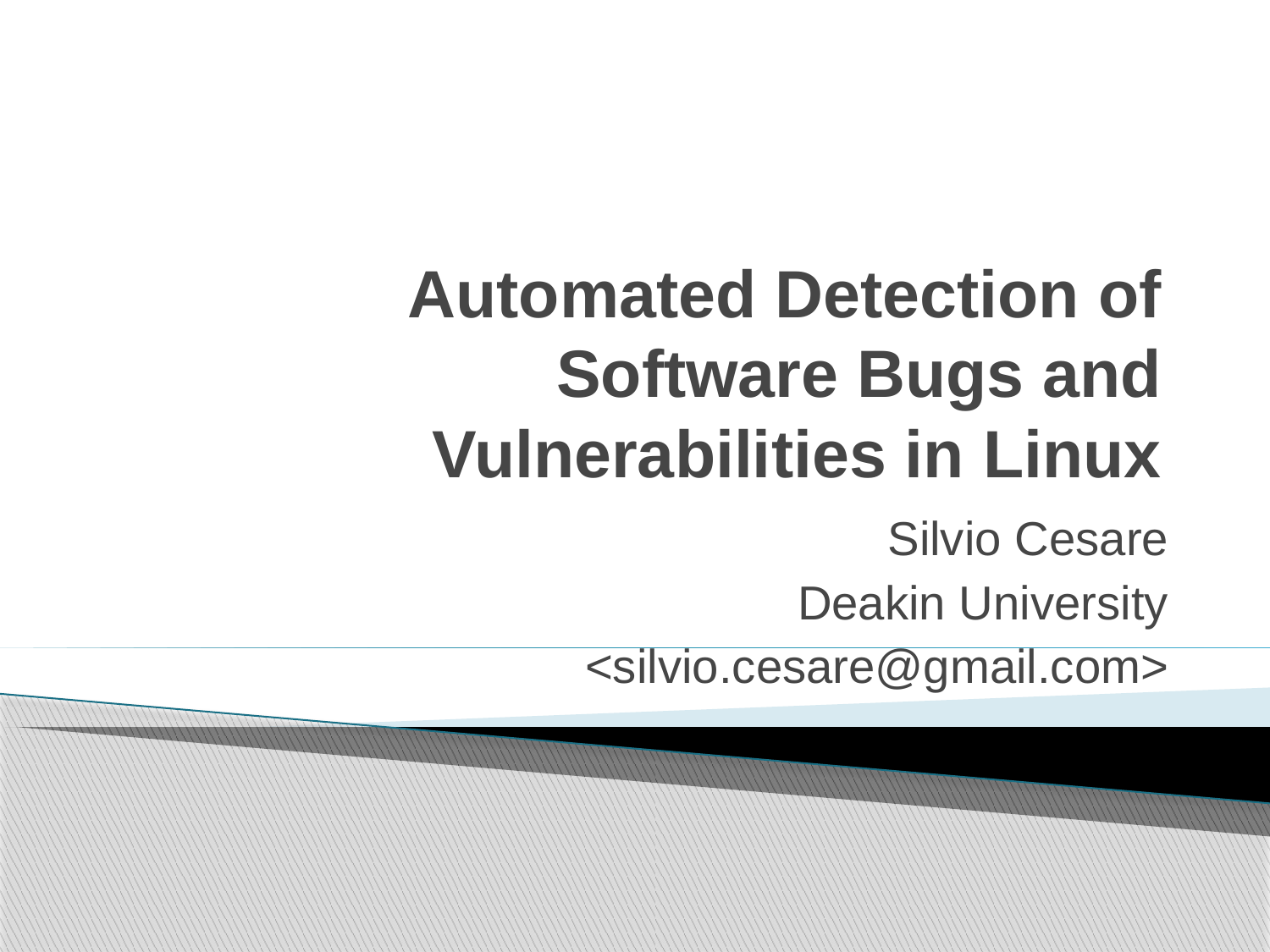

# Automated Detection of Software Bugs and Vulnerabilities in Linux
Silvio Cesare
Deakin University
<silvio.cesare@gmail.com>